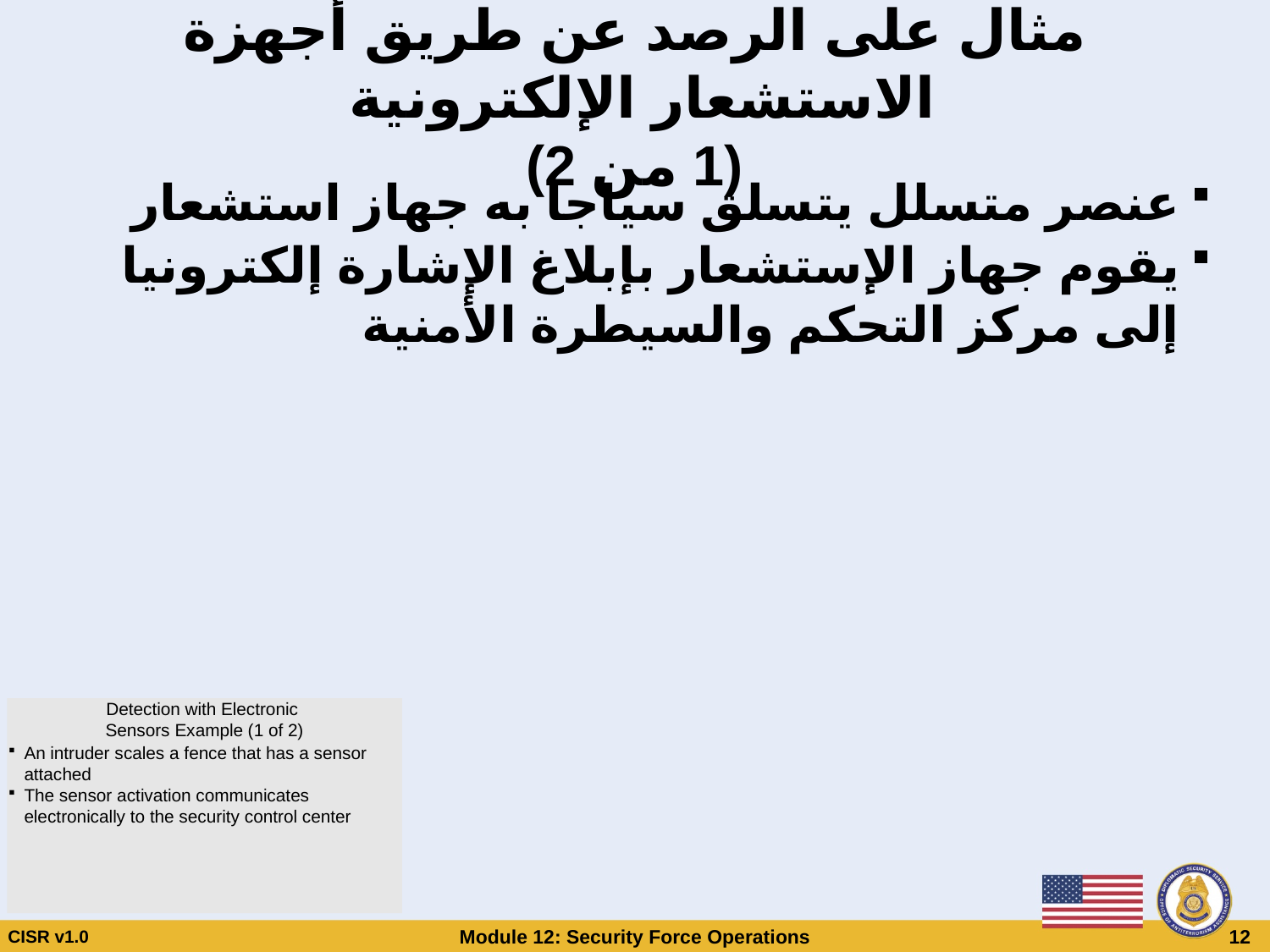

# مثال على الرصد عن طريق أجهزة الاستشعار الإلكترونية (1 من 2)
عنصر متسلل يتسلق سياجا به جهاز استشعار
يقوم جهاز الإستشعار بإبلاغ الإشارة إلكترونيا إلى مركز التحكم والسيطرة الأمنية

Detection with Electronic
Sensors Example (1 of 2)
An intruder scales a fence that has a sensor attached
The sensor activation communicates electronically to the security control center

CISR v1.0
Module 12: Security Force Operations
 12